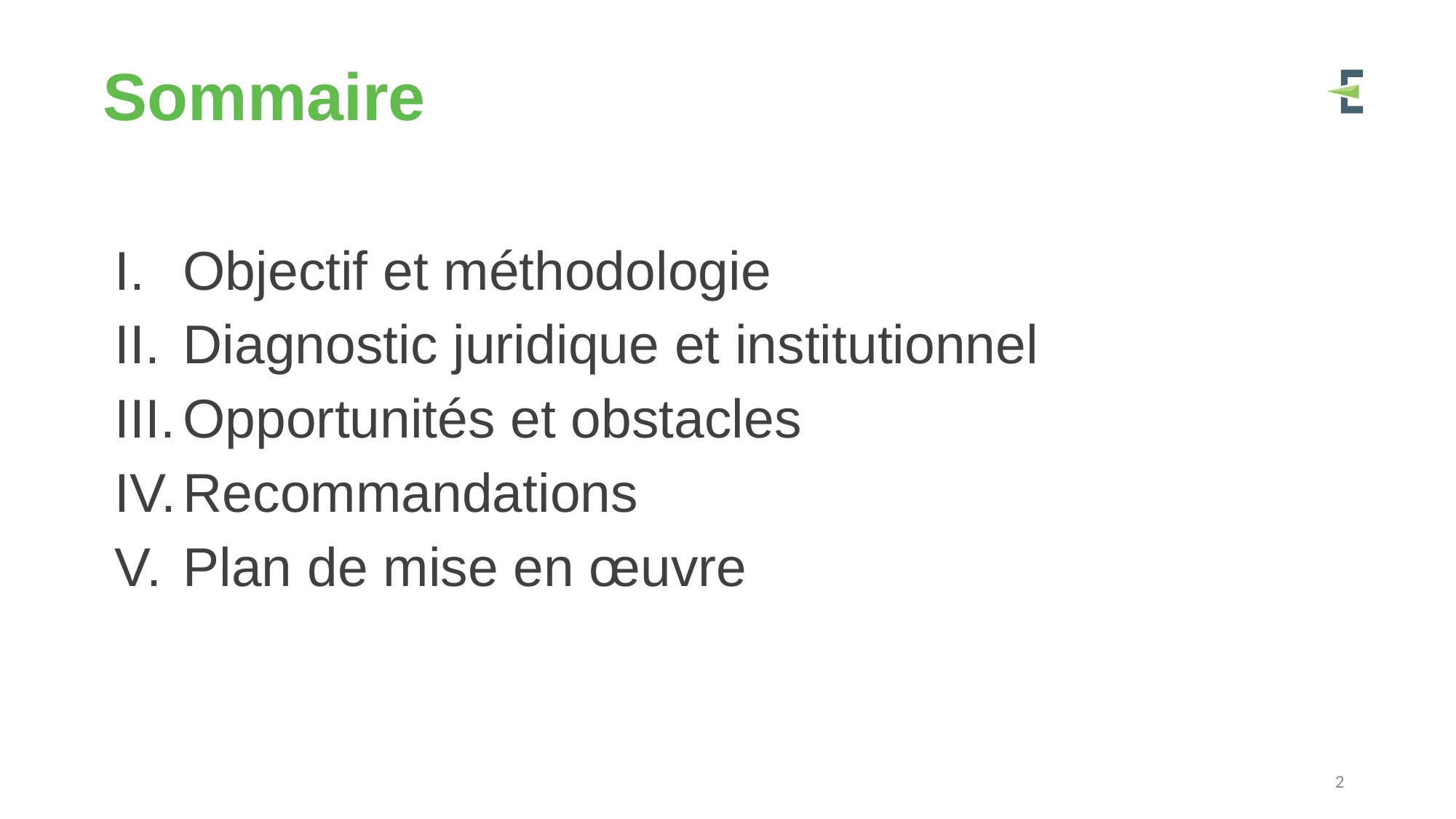

# Sommaire

Objectif et méthodologie
Diagnostic juridique et institutionnel
Opportunités et obstacles
Recommandations
Plan de mise en œuvre
2